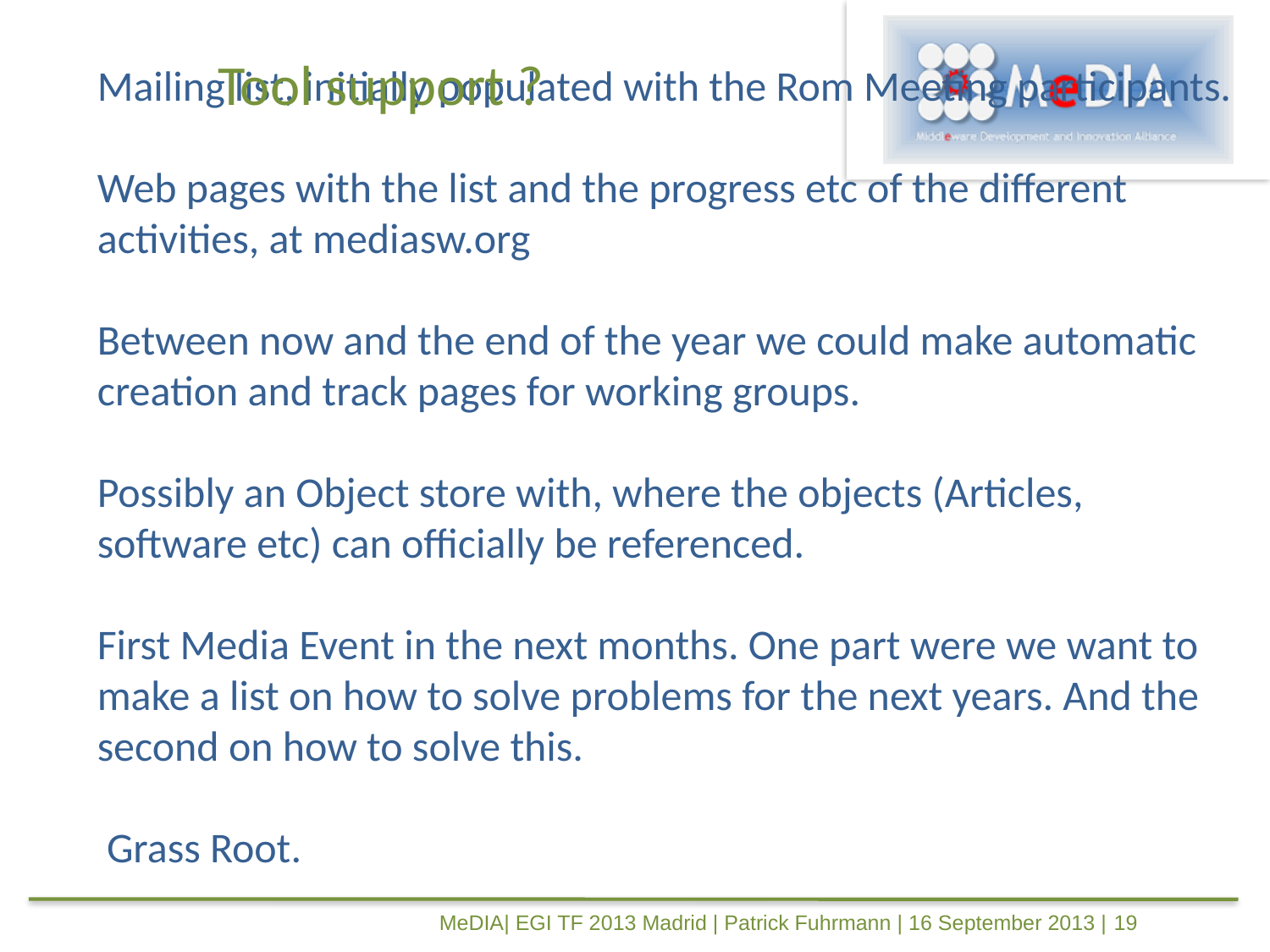

# Tool support ?
Mailing list, initially populated with the Rom Meeting participants.

Web pages with the list and the progress etc of the different activities, at mediasw.org

Between now and the end of the year we could make automatic creation and track pages for working groups.

Possibly an Object store with, where the objects (Articles, software etc) can officially be referenced.

First Media Event in the next months. One part were we want to make a list on how to solve problems for the next years. And the second on how to solve this.

 Grass Root.